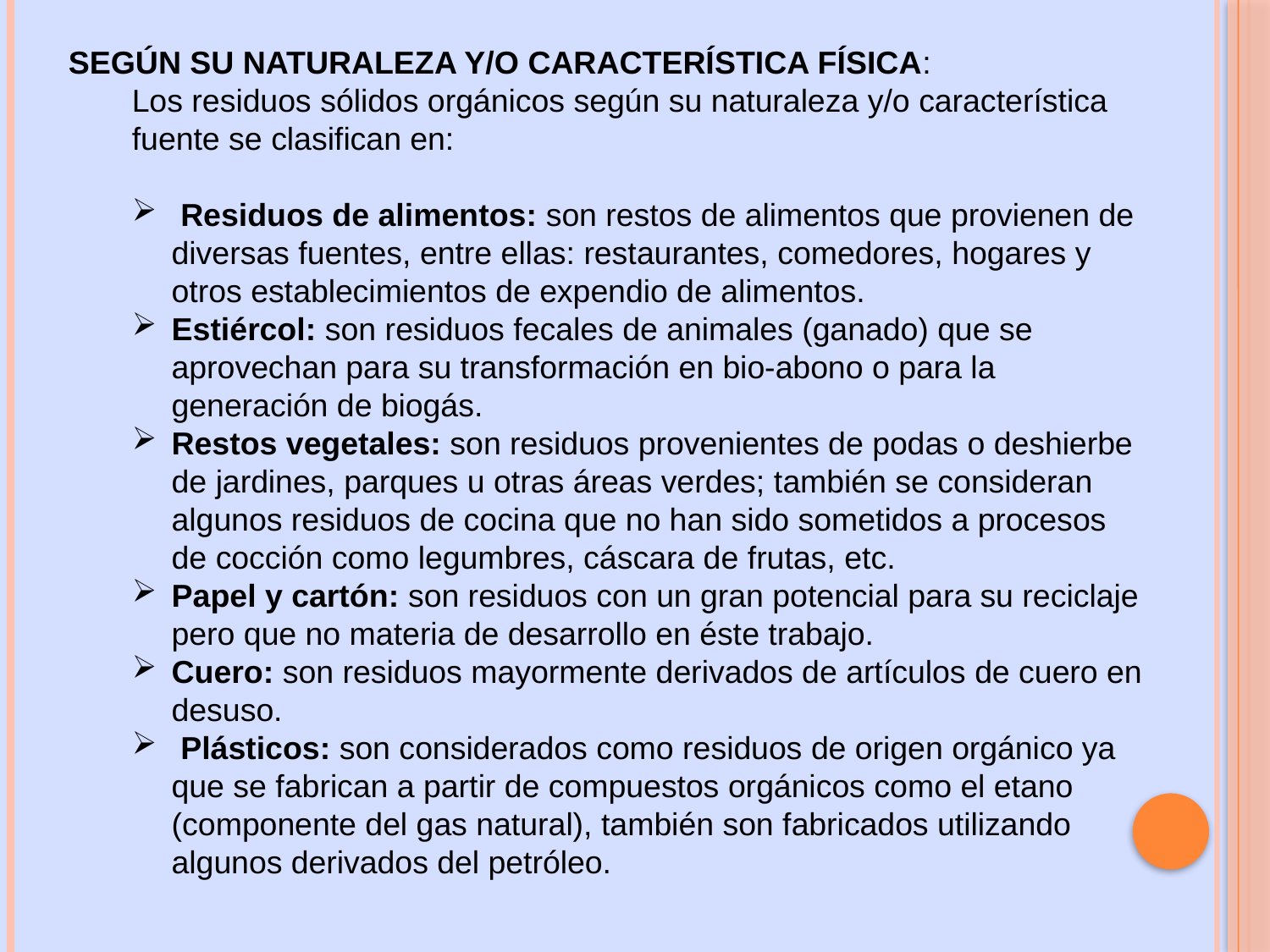

SEGÚN SU NATURALEZA Y/O CARACTERÍSTICA FÍSICA:
Los residuos sólidos orgánicos según su naturaleza y/o característica fuente se clasifican en:

 Residuos de alimentos: son restos de alimentos que provienen de diversas fuentes, entre ellas: restaurantes, comedores, hogares y otros establecimientos de expendio de alimentos.
Estiércol: son residuos fecales de animales (ganado) que se aprovechan para su transformación en bio-abono o para la generación de biogás.
Restos vegetales: son residuos provenientes de podas o deshierbe de jardines, parques u otras áreas verdes; también se consideran algunos residuos de cocina que no han sido sometidos a procesos de cocción como legumbres, cáscara de frutas, etc.
Papel y cartón: son residuos con un gran potencial para su reciclaje pero que no materia de desarrollo en éste trabajo.
Cuero: son residuos mayormente derivados de artículos de cuero en desuso.
 Plásticos: son considerados como residuos de origen orgánico ya que se fabrican a partir de compuestos orgánicos como el etano (componente del gas natural), también son fabricados utilizando algunos derivados del petróleo.